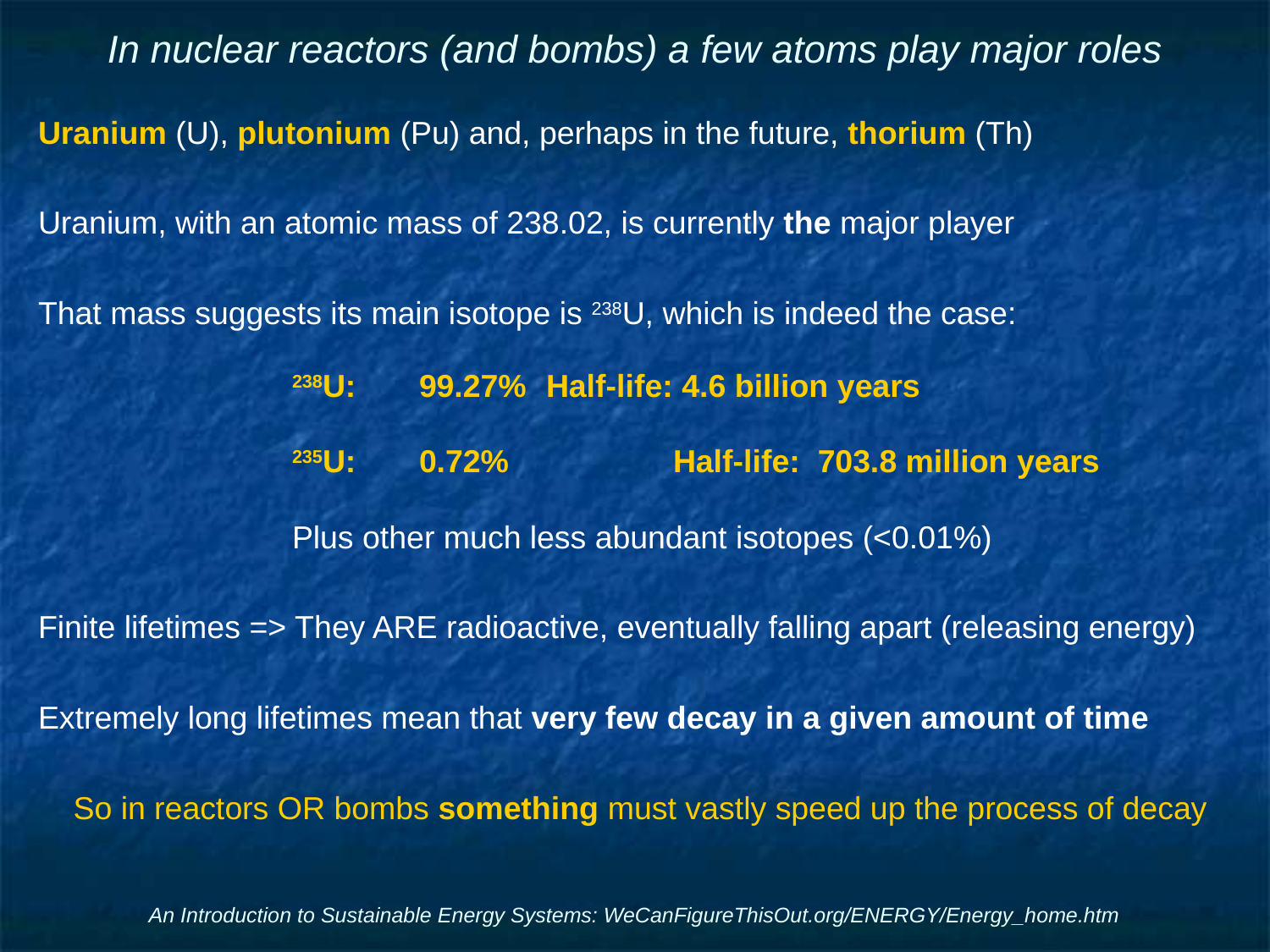

# In nuclear reactors (and bombs) a few atoms play major roles
Uranium (U), plutonium (Pu) and, perhaps in the future, thorium (Th)

Uranium, with an atomic mass of 238.02, is currently the major player

That mass suggests its main isotope is 238U, which is indeed the case:

		238U:  	99.27%	Half-life: 4.6 billion years

		235U:	0.72%		Half-life:  703.8 million years

		Plus other much less abundant isotopes (<0.01%)

Finite lifetimes => They ARE radioactive, eventually falling apart (releasing energy)

Extremely long lifetimes mean that very few decay in a given amount of time

So in reactors OR bombs something must vastly speed up the process of decay
An Introduction to Sustainable Energy Systems: WeCanFigureThisOut.org/ENERGY/Energy_home.htm